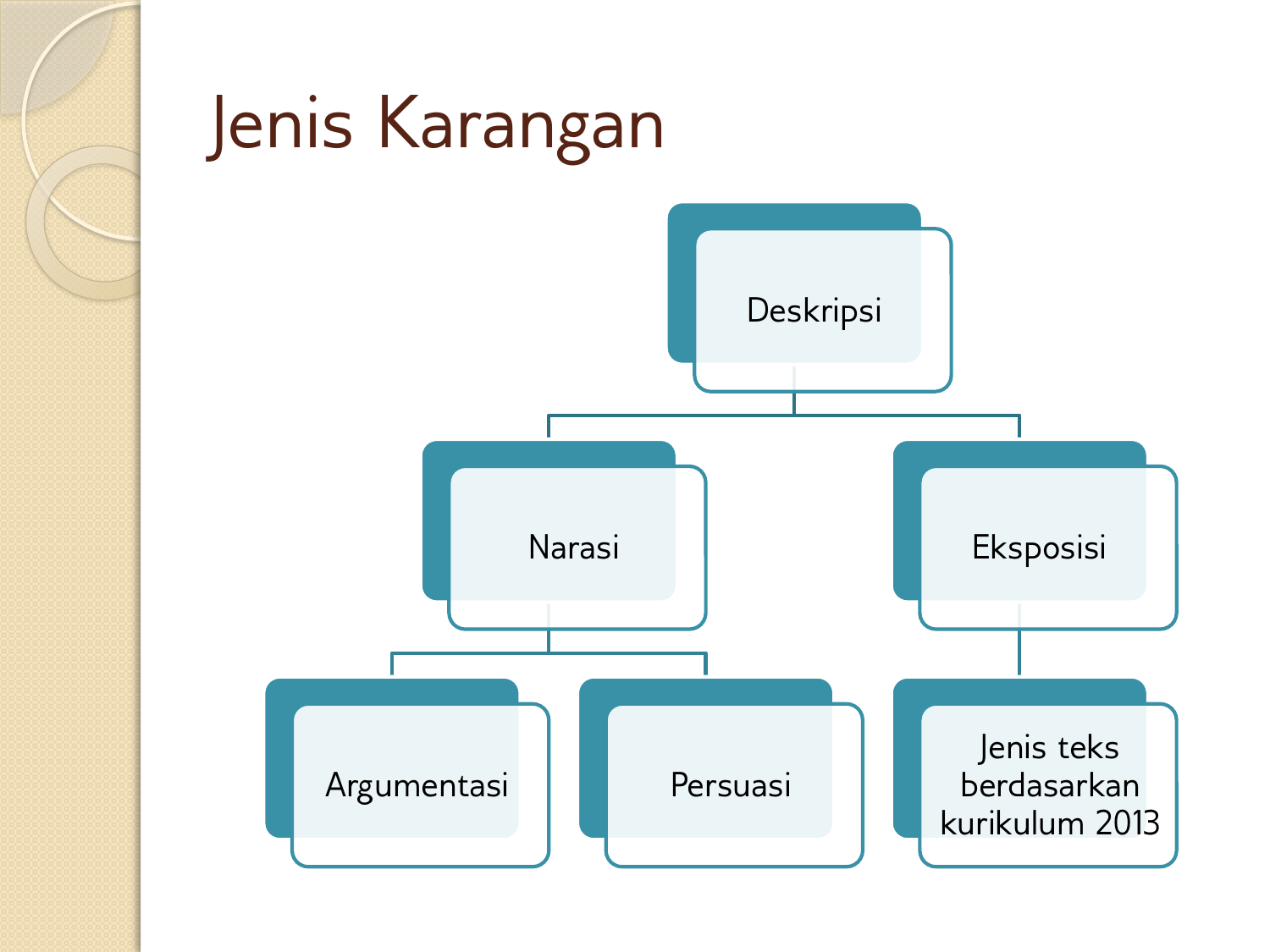

# Jenis Karangan
Deskripsi
Narasi
Argumentasi
Persuasi
Eksposisi
Jenis teks berdasarkan kurikulum 2013